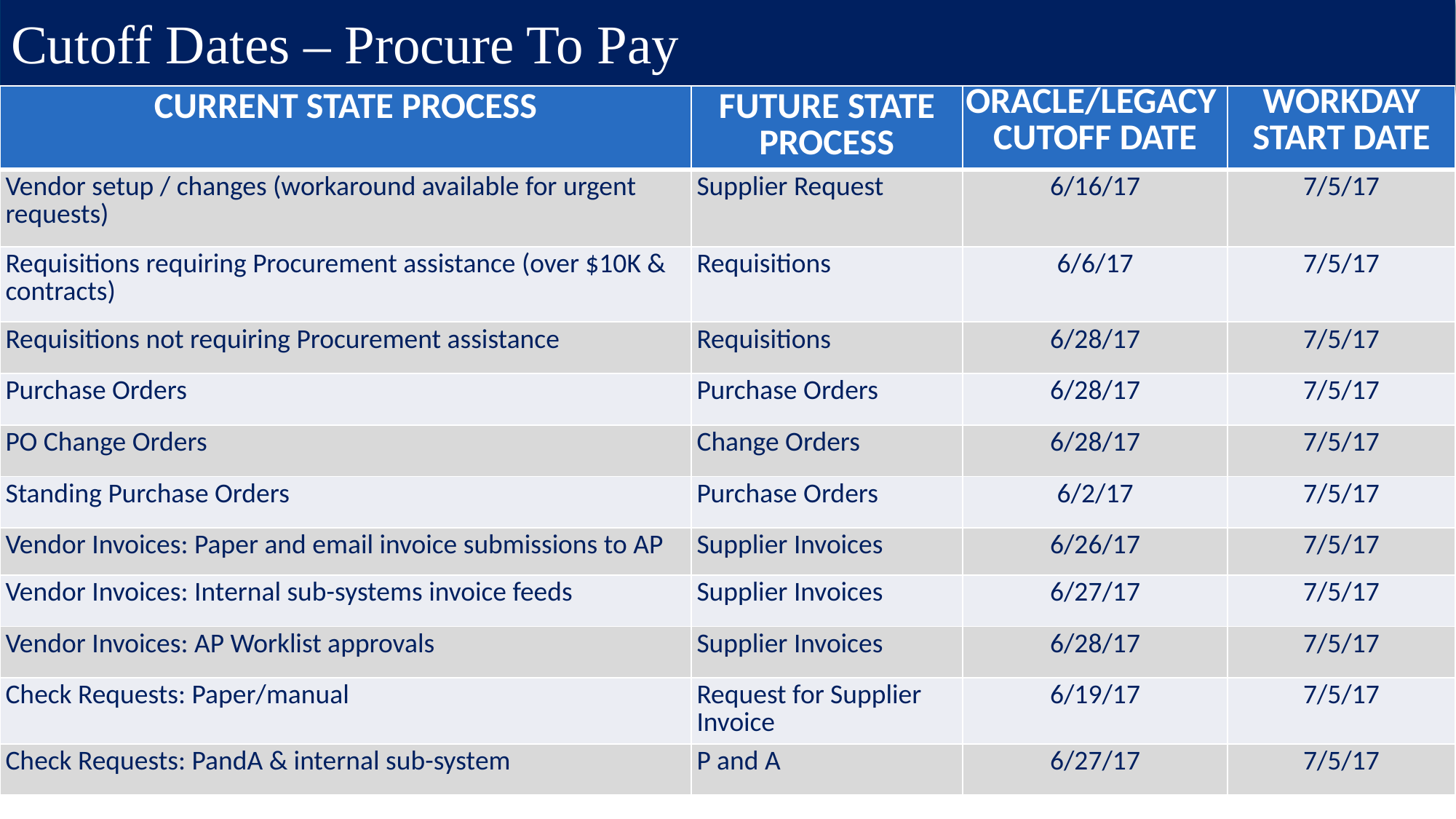

# Cutoff Dates – Procure To Pay
| CURRENT STATE PROCESS | FUTURE STATE PROCESS | ORACLE/LEGACY CUTOFF DATE | WORKDAY START DATE |
| --- | --- | --- | --- |
| Vendor setup / changes (workaround available for urgent requests) | Supplier Request | 6/16/17 | 7/5/17 |
| Requisitions requiring Procurement assistance (over $10K & contracts) | Requisitions | 6/6/17 | 7/5/17 |
| Requisitions not requiring Procurement assistance | Requisitions | 6/28/17 | 7/5/17 |
| Purchase Orders | Purchase Orders | 6/28/17 | 7/5/17 |
| PO Change Orders | Change Orders | 6/28/17 | 7/5/17 |
| Standing Purchase Orders | Purchase Orders | 6/2/17 | 7/5/17 |
| Vendor Invoices: Paper and email invoice submissions to AP | Supplier Invoices | 6/26/17 | 7/5/17 |
| Vendor Invoices: Internal sub-systems invoice feeds | Supplier Invoices | 6/27/17 | 7/5/17 |
| Vendor Invoices: AP Worklist approvals | Supplier Invoices | 6/28/17 | 7/5/17 |
| Check Requests: Paper/manual | Request for Supplier Invoice | 6/19/17 | 7/5/17 |
| Check Requests: PandA & internal sub-system | P and A | 6/27/17 | 7/5/17 |